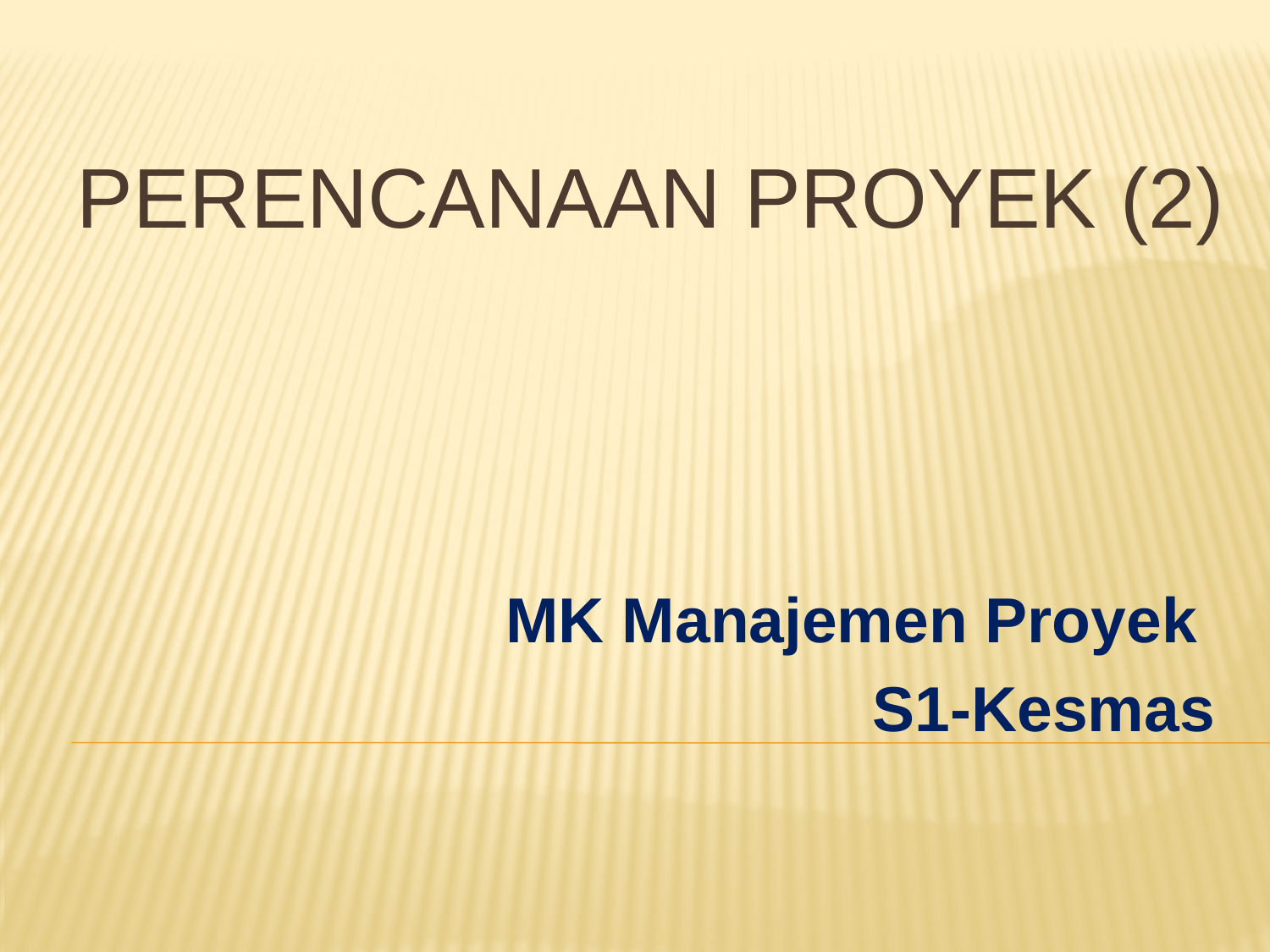

# PERENCANAAN PROYEK (2)
MK Manajemen Proyek
S1-Kesmas